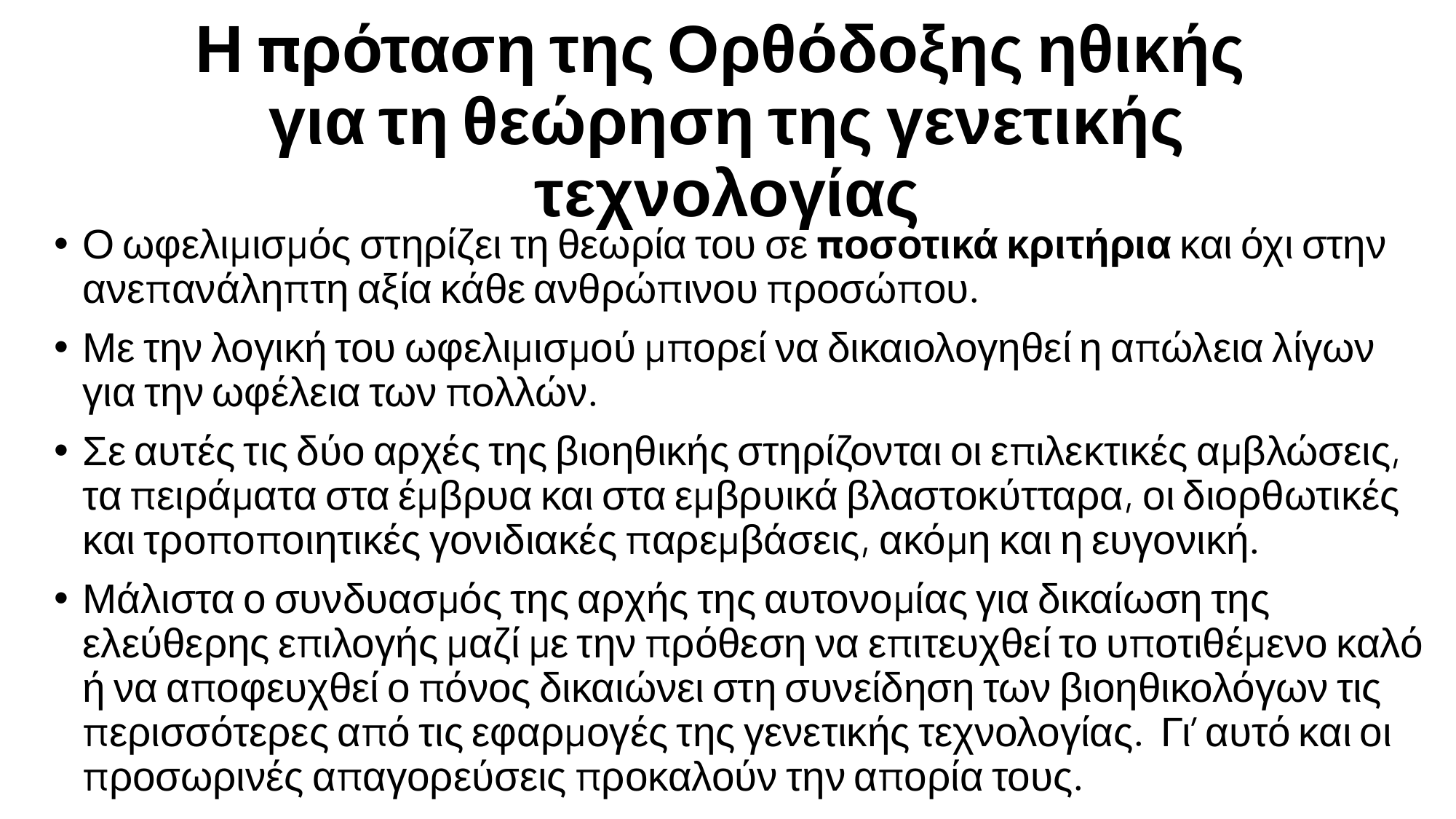

# Η πρόταση της Ορθόδοξης ηθικής για τη θεώρηση της γενετικής τεχνολογίας
Ο ωφελιμισμός στηρίζει τη θεωρία του σε ποσοτικά κριτήρια και όχι στην ανεπανάληπτη αξία κάθε ανθρώπινου προσώπου.
Με την λογική του ωφελιμισμού μπορεί να δικαιολογηθεί η απώλεια λίγων για την ωφέλεια των πολλών.
Σε αυτές τις δύο αρχές της βιοηθικής στηρίζονται οι επιλεκτικές αμβλώσεις, τα πειράματα στα έμβρυα και στα εμβρυικά βλαστοκύτταρα, οι διορθωτικές και τροποποιητικές γονιδιακές παρεμβάσεις, ακόμη και η ευγονική.
Μάλιστα ο συνδυασμός της αρχής της αυτονομίας για δικαίωση της ελεύθερης επιλογής μαζί με την πρόθεση να επιτευχθεί το υποτιθέμενο καλό ή να αποφευχθεί ο πόνος δικαιώνει στη συνείδηση των βιοηθικολόγων τις περισσότερες από τις εφαρμογές της γενετικής τεχνολογίας.  Γι’ αυτό και οι προσωρινές απαγορεύσεις προκαλούν την απορία τους.